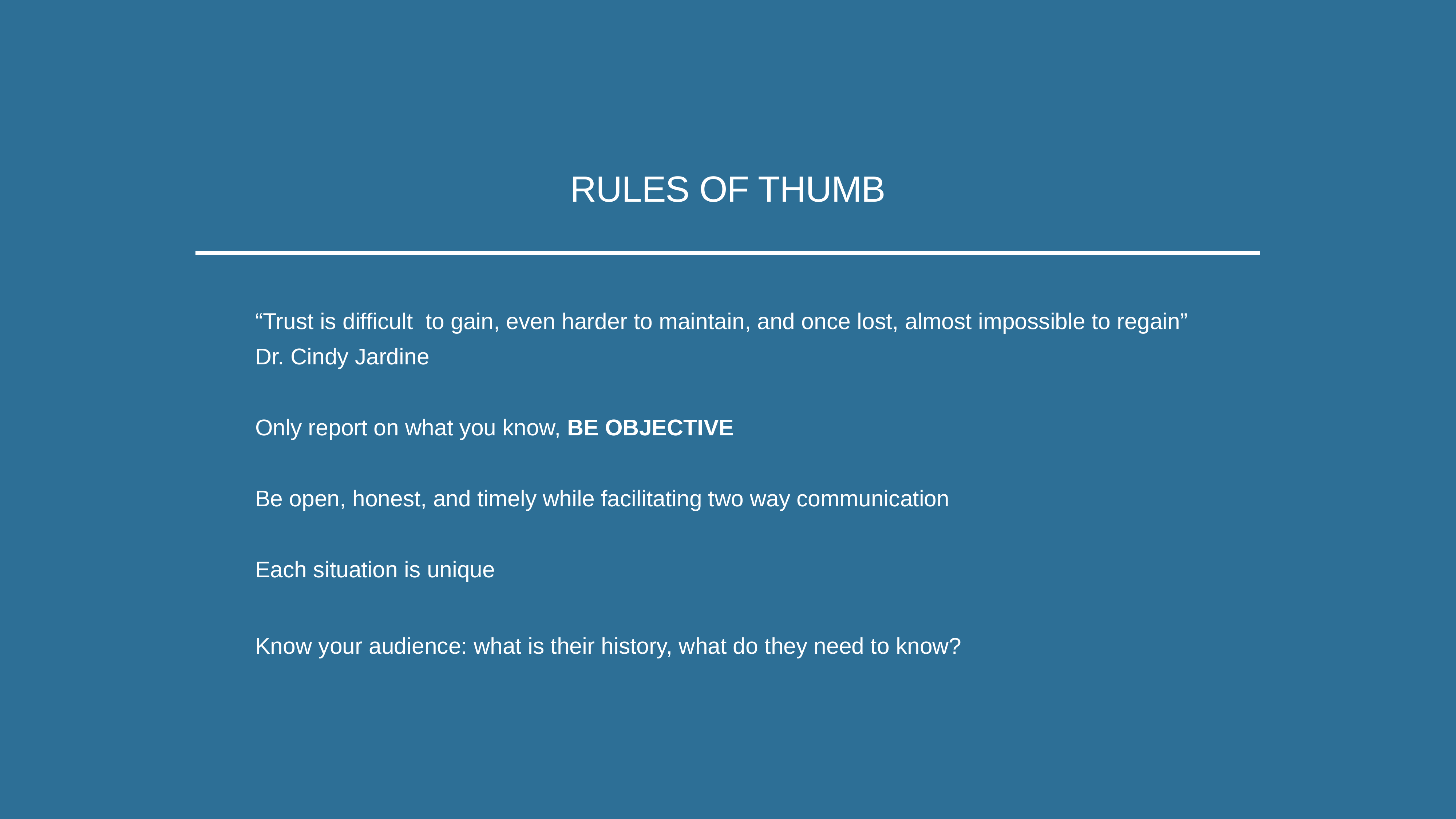

RULES OF THUMB
“Trust is difficult  to gain, even harder to maintain, and once lost, almost impossible to regain”
Dr. Cindy Jardine

Only report on what you know, BE OBJECTIVE

Be open, honest, and timely while facilitating two way communication

Each situation is unique

Know your audience: what is their history, what do they need to know?